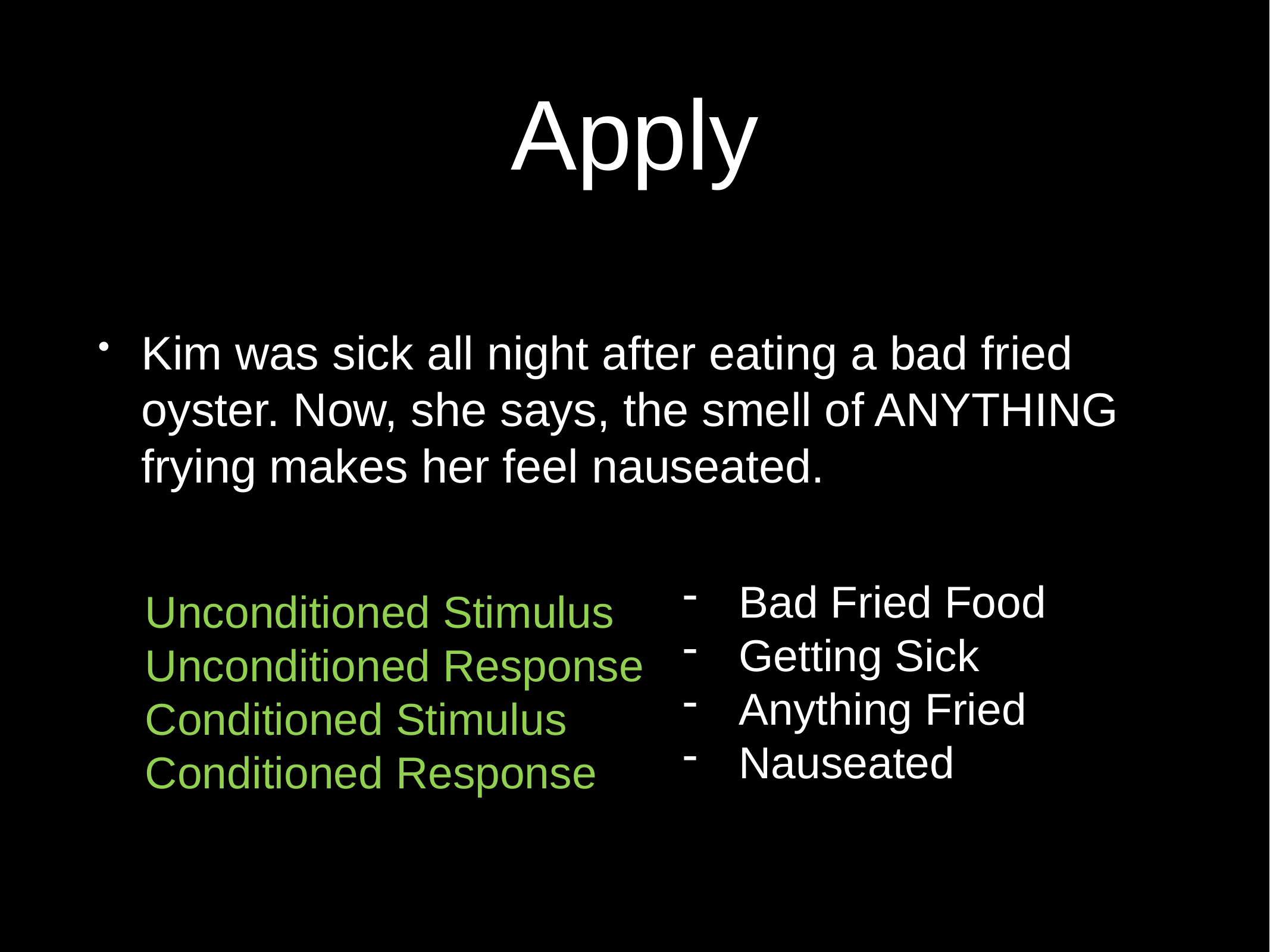

# Apply
Kim was sick all night after eating a bad fried oyster. Now, she says, the smell of ANYTHING frying makes her feel nauseated.
Bad Fried Food
Getting Sick
Anything Fried
Nauseated
Unconditioned Stimulus
Unconditioned Response
Conditioned Stimulus
Conditioned Response